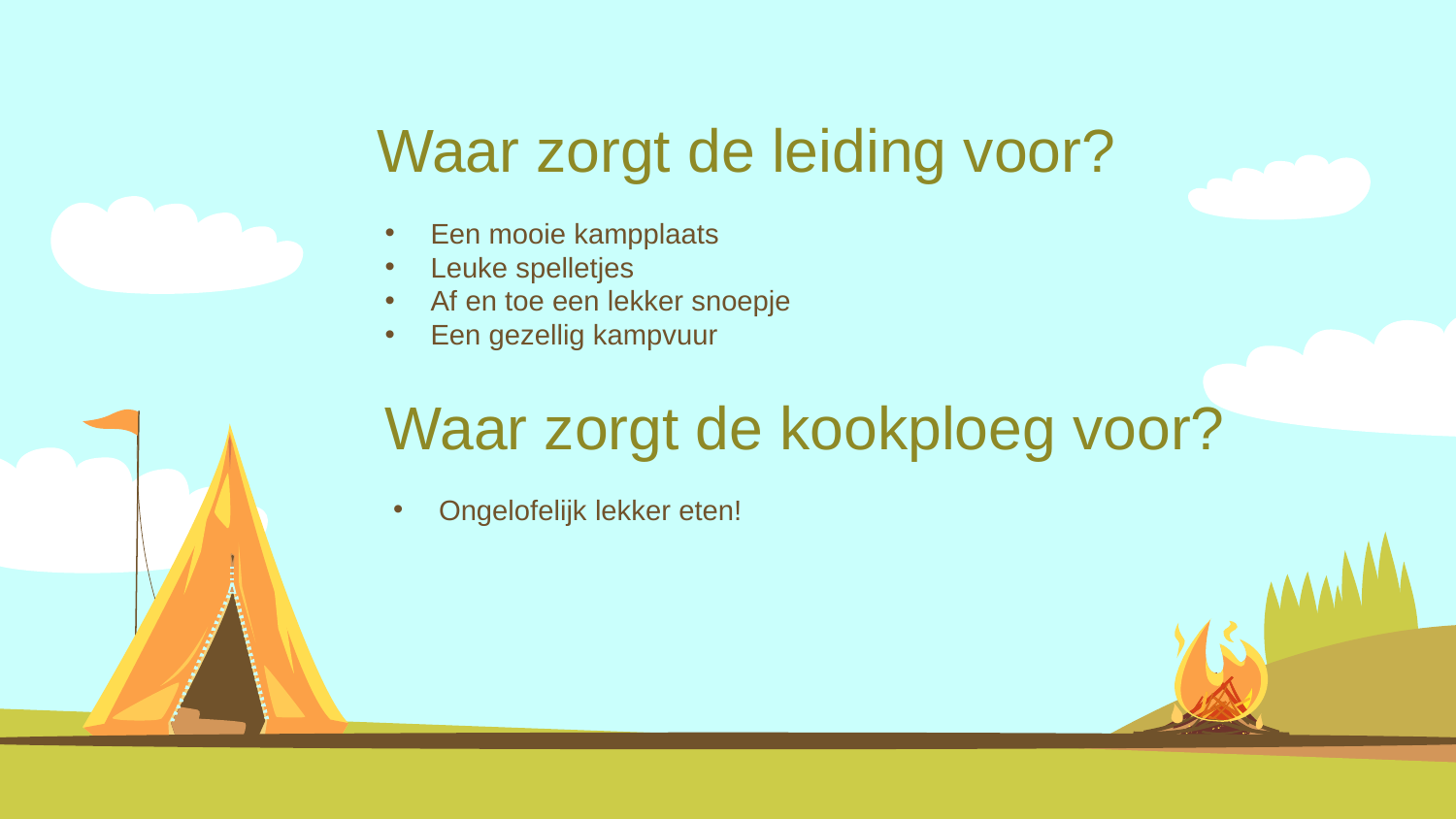

# Waar zorgt de leiding voor?
Een mooie kampplaats
Leuke spelletjes
Af en toe een lekker snoepje
Een gezellig kampvuur
Waar zorgt de kookploeg voor?

Ongelofelijk lekker eten!